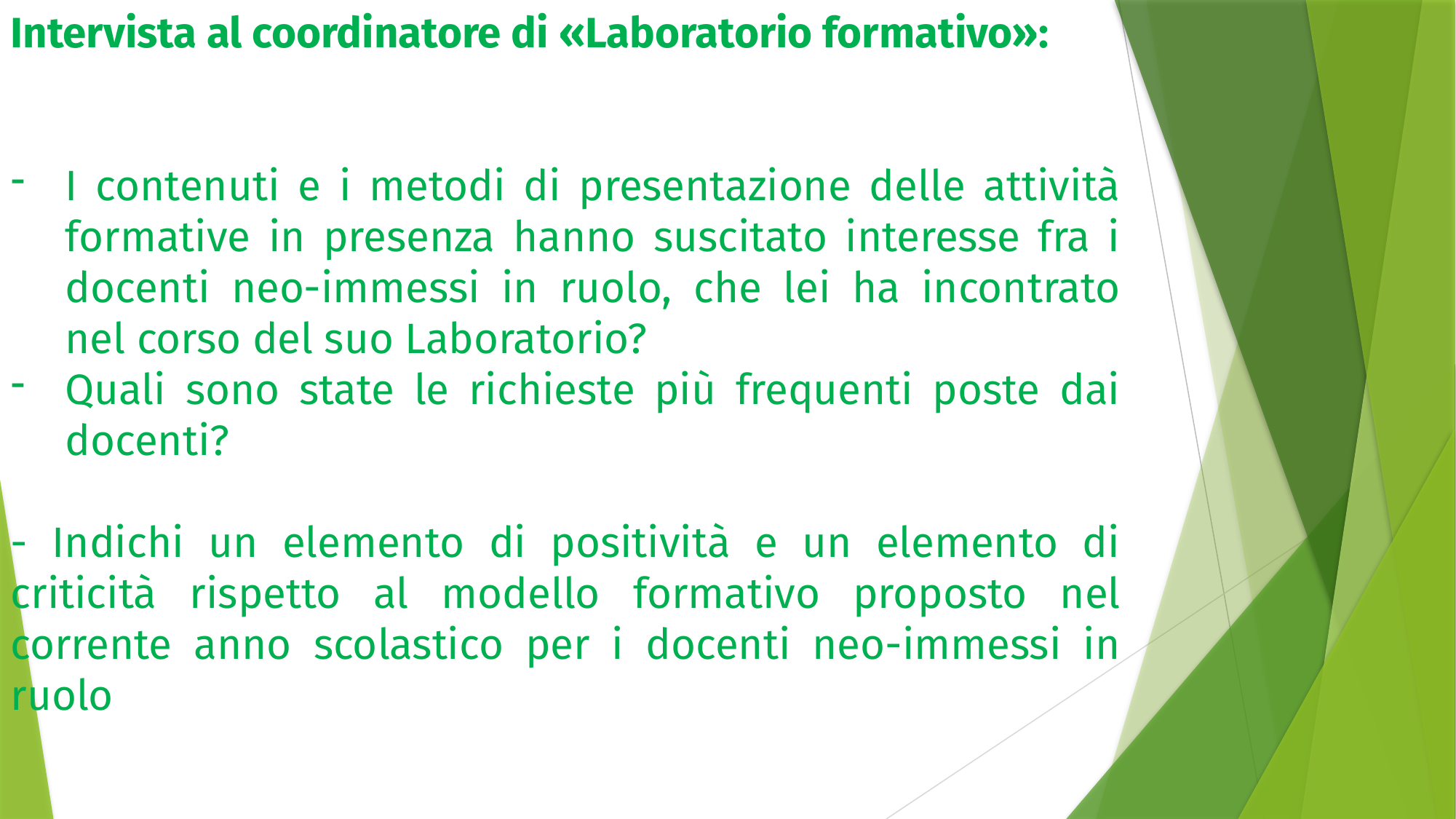

Intervista al coordinatore di «Laboratorio formativo»:

I contenuti e i metodi di presentazione delle attività formative in presenza hanno suscitato interesse fra i docenti neo-immessi in ruolo, che lei ha incontrato nel corso del suo Laboratorio?
Quali sono state le richieste più frequenti poste dai docenti?

- Indichi un elemento di positività e un elemento di criticità rispetto al modello formativo proposto nel corrente anno scolastico per i docenti neo-immessi in ruolo